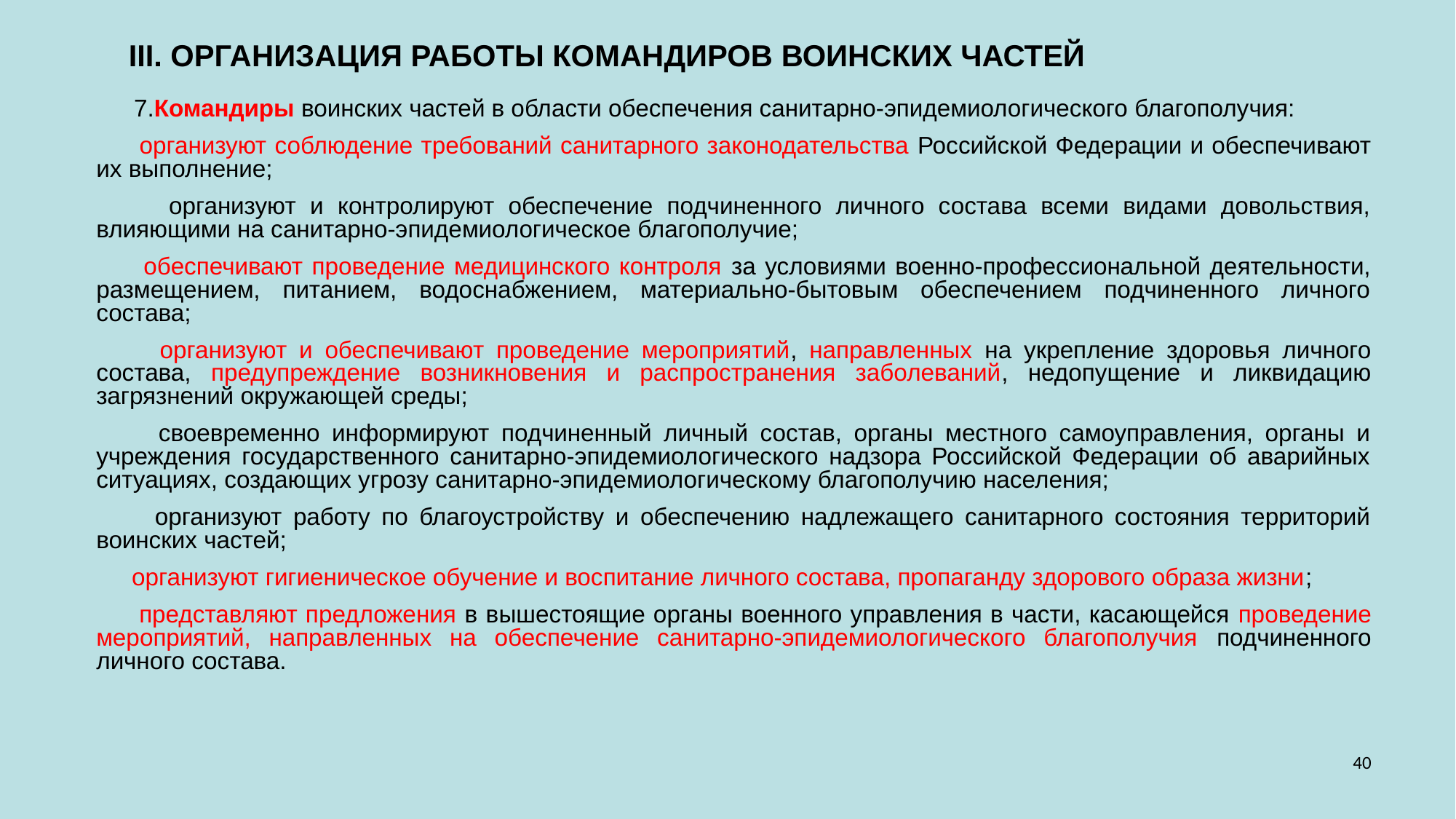

III. ОРГАНИЗАЦИЯ РАБОТЫ КОМАНДИРОВ ВОИНСКИХ ЧАСТЕЙ

      7.Командиры воинских частей в области обеспечения санитарно-эпидемиологического благополучия:
     организуют соблюдение требований санитарного законодательства Российской Федерации и обеспечивают их выполнение;
     организуют и контролируют обеспечение подчиненного личного состава всеми видами довольствия, влияющими на санитарно-эпидемиологическое благополучие;
     обеспечивают проведение медицинского контроля за условиями военно-профессиональной деятельности, размещением, питанием, водоснабжением, материально-бытовым обеспечением подчиненного личного состава;
     организуют и обеспечивают проведение мероприятий, направленных на укрепление здоровья личного состава, предупреждение возникновения и распространения заболеваний, недопущение и ликвидацию загрязнений окружающей среды;
     своевременно информируют подчиненный личный состав, органы местного самоуправления, органы и учреждения государственного санитарно-эпидемиологического надзора Российской Федерации об аварийных ситуациях, создающих угрозу санитарно-эпидемиологическому благополучию населения;
     организуют работу по благоустройству и обеспечению надлежащего санитарного состояния территорий воинских частей;
     организуют гигиеническое обучение и воспитание личного состава, пропаганду здорового образа жизни;
     представляют предложения в вышестоящие органы военного управления в части, касающейся проведение мероприятий, направленных на обеспечение санитарно-эпидемиологического благополучия подчиненного личного состава.

40